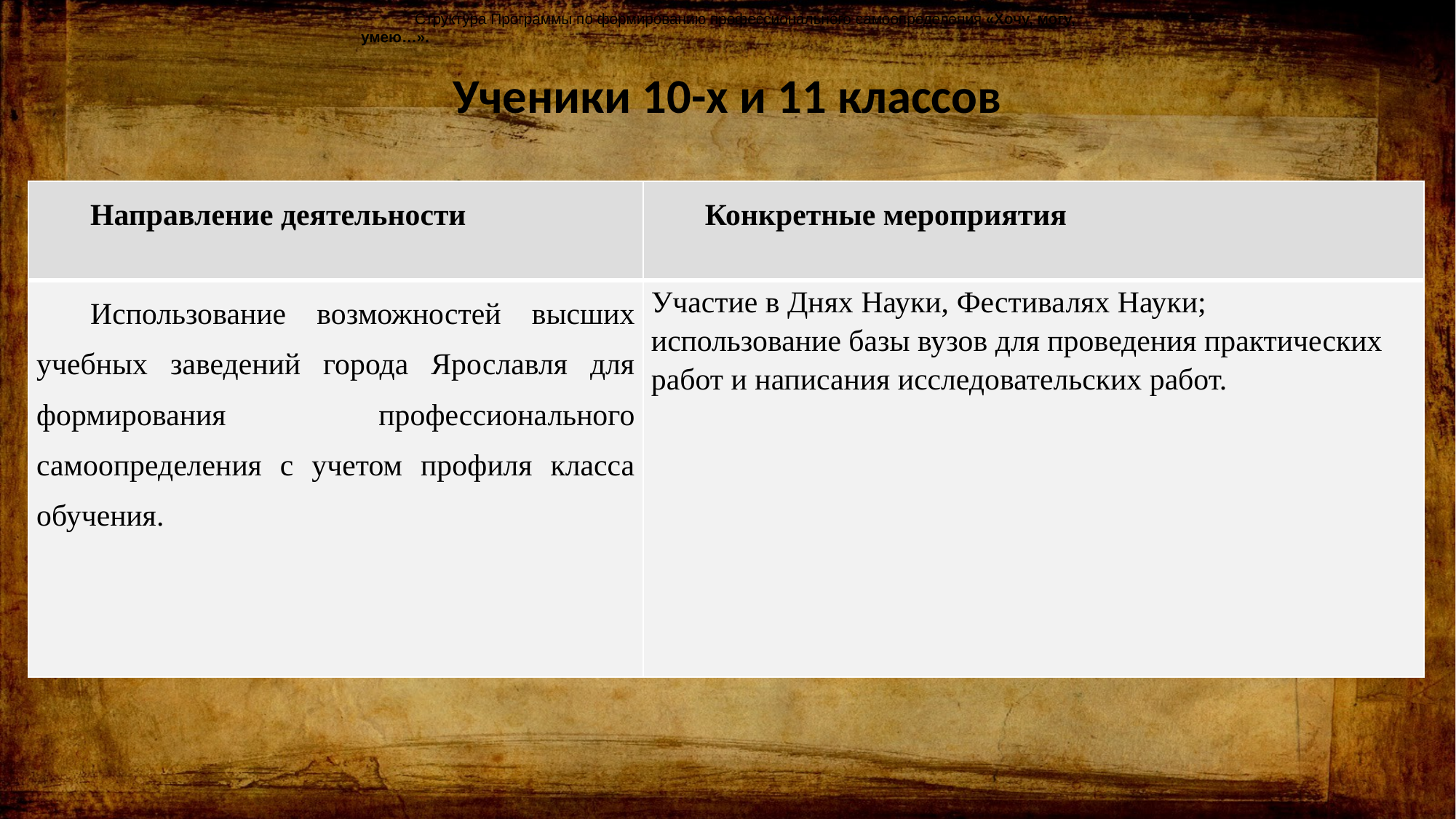

Структура Программы по формированию профессионального самоопределения «Хочу, могу, умею…».
# Ученики 10-х и 11 классов
| Направление деятельности | Конкретные мероприятия |
| --- | --- |
| Использование возможностей высших учебных заведений города Ярославля для формирования профессионального самоопределения с учетом профиля класса обучения. | Участие в Днях Науки, Фестивалях Науки; использование базы вузов для проведения практических работ и написания исследовательских работ. |